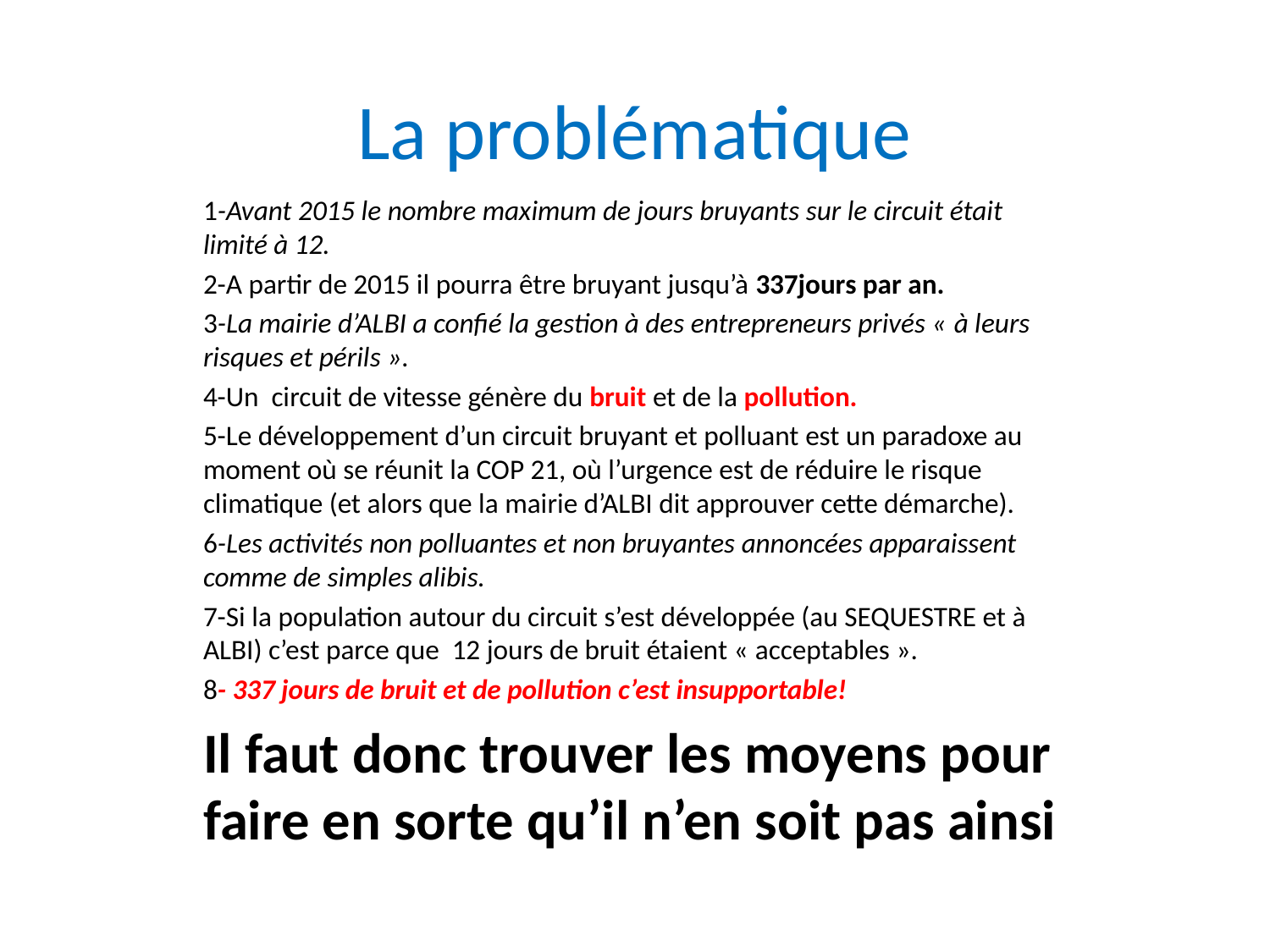

# La problématique
1-Avant 2015 le nombre maximum de jours bruyants sur le circuit était limité à 12.
2-A partir de 2015 il pourra être bruyant jusqu’à 337jours par an.
3-La mairie d’ALBI a confié la gestion à des entrepreneurs privés « à leurs risques et périls ».
4-Un  circuit de vitesse génère du bruit et de la pollution.
5-Le développement d’un circuit bruyant et polluant est un paradoxe au moment où se réunit la COP 21, où l’urgence est de réduire le risque climatique (et alors que la mairie d’ALBI dit approuver cette démarche).
6-Les activités non polluantes et non bruyantes annoncées apparaissent comme de simples alibis.
7-Si la population autour du circuit s’est développée (au SEQUESTRE et à ALBI) c’est parce que  12 jours de bruit étaient « acceptables ».
8- 337 jours de bruit et de pollution c’est insupportable!
Il faut donc trouver les moyens pour faire en sorte qu’il n’en soit pas ainsi